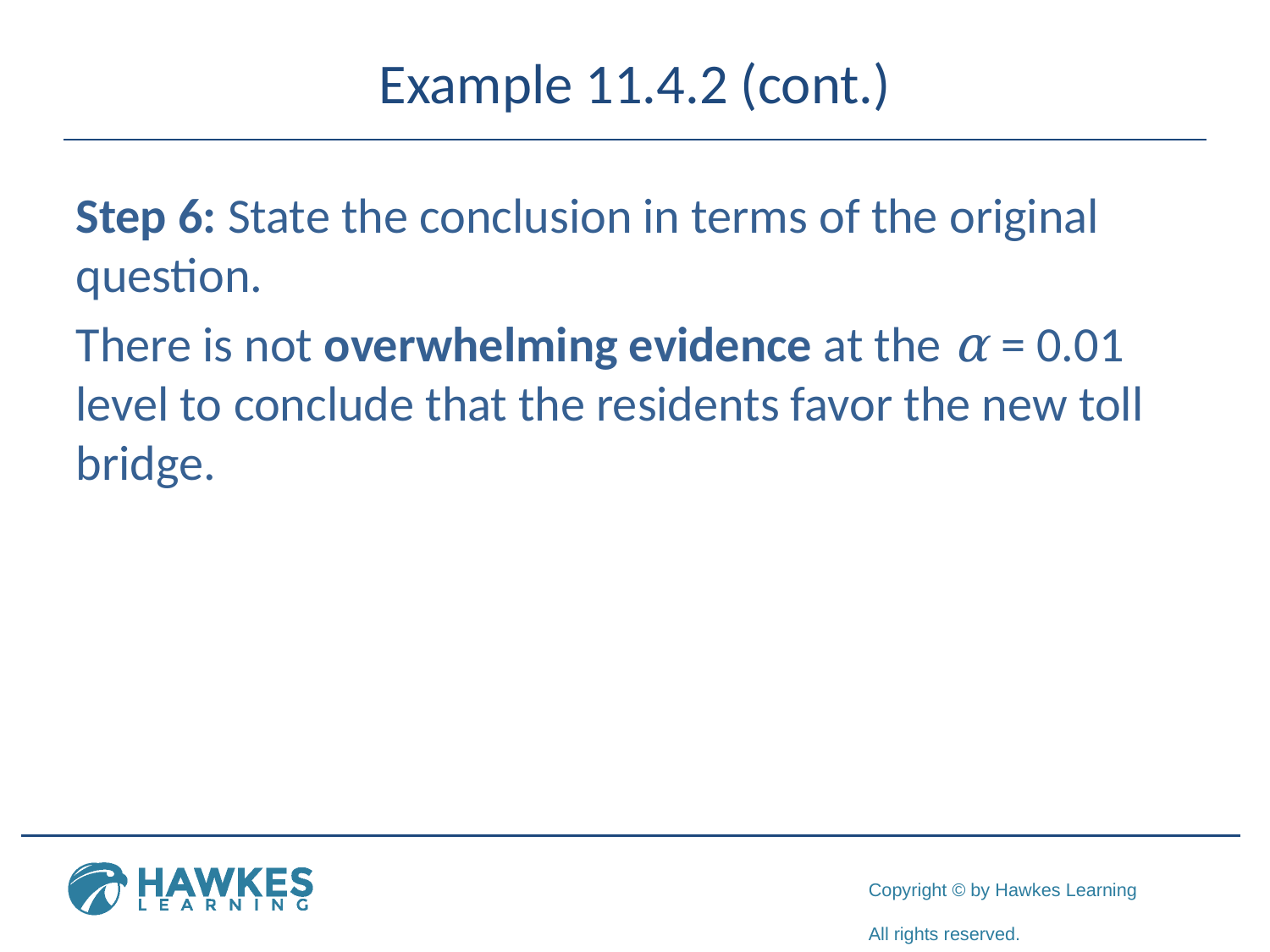

# Example 11.4.2 (cont.)
Step 6: State the conclusion in terms of the original question.
There is not overwhelming evidence at the α = 0.01 level to conclude that the residents favor the new toll bridge.